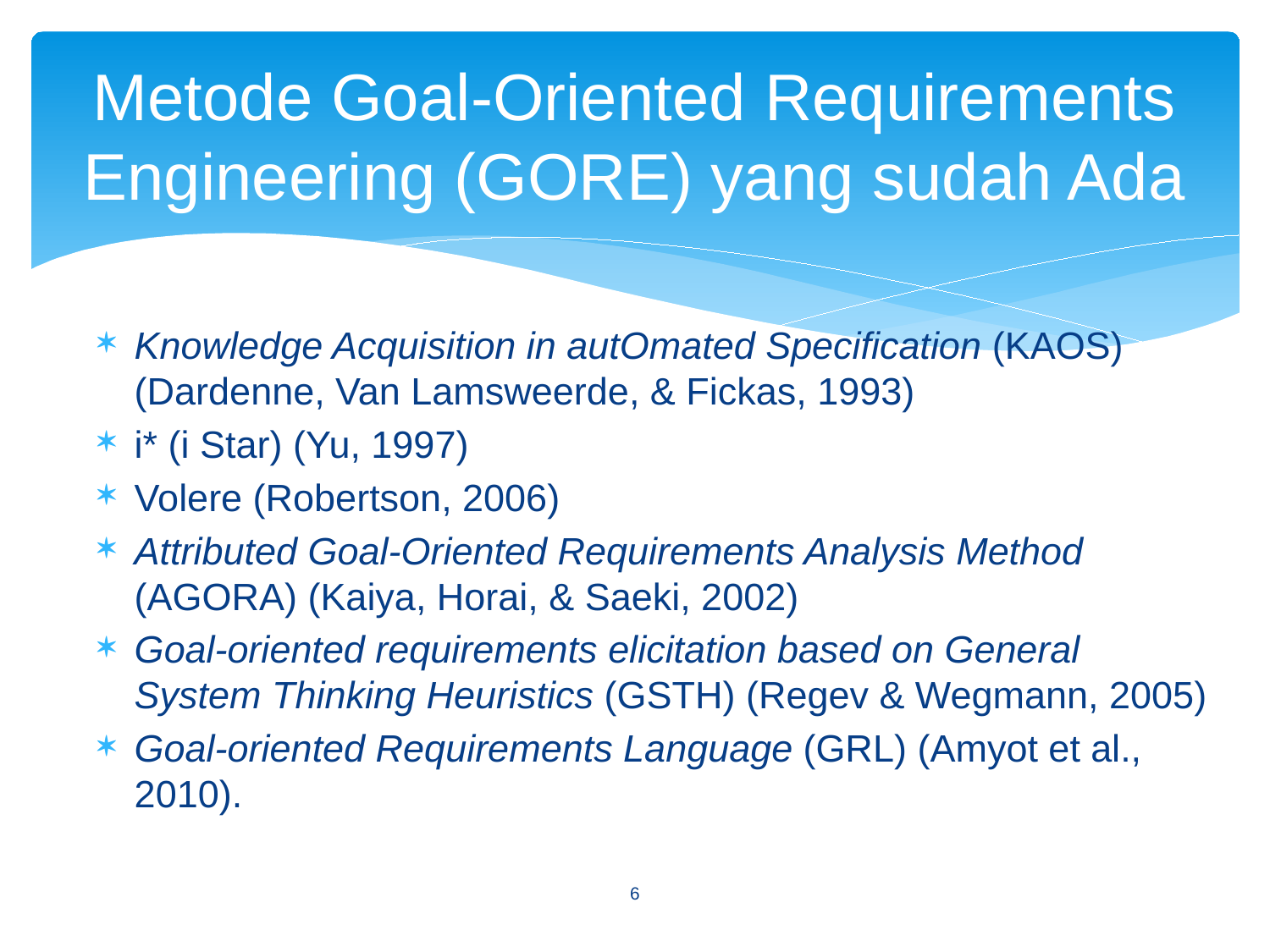

# Metode Goal-Oriented Requirements Engineering (GORE) yang sudah Ada
Knowledge Acquisition in autOmated Specification (KAOS) (Dardenne, Van Lamsweerde, & Fickas, 1993)
i* (i Star) (Yu, 1997)
Volere (Robertson, 2006)
Attributed Goal-Oriented Requirements Analysis Method (AGORA) (Kaiya, Horai, & Saeki, 2002)
Goal-oriented requirements elicitation based on General System Thinking Heuristics (GSTH) (Regev & Wegmann, 2005)
Goal-oriented Requirements Language (GRL) (Amyot et al., 2010).
6